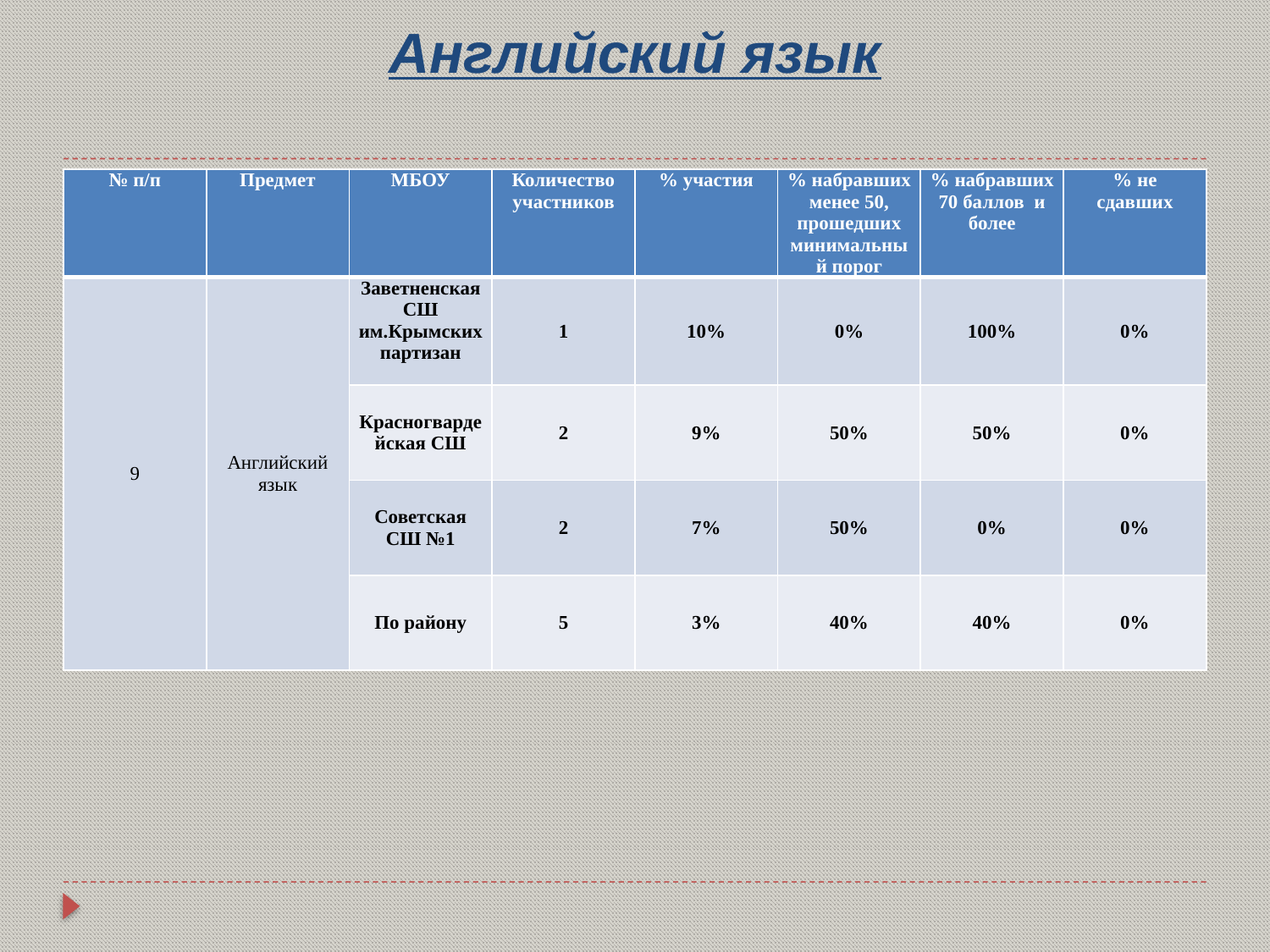

# Английский язык
| № п/п | Предмет | МБОУ | Количество участников | % участия | % набравших менее 50, прошедших минимальный порог | % набравших 70 баллов и более | % не сдавших |
| --- | --- | --- | --- | --- | --- | --- | --- |
| 9 | Английский язык | Заветненская СШ им.Крымских партизан | 1 | 10% | 0% | 100% | 0% |
|  |  | Красногвардейская СШ | 2 | 9% | 50% | 50% | 0% |
|  |  | Советская СШ №1 | 2 | 7% | 50% | 0% | 0% |
|  |  | По району | 5 | 3% | 40% | 40% | 0% |